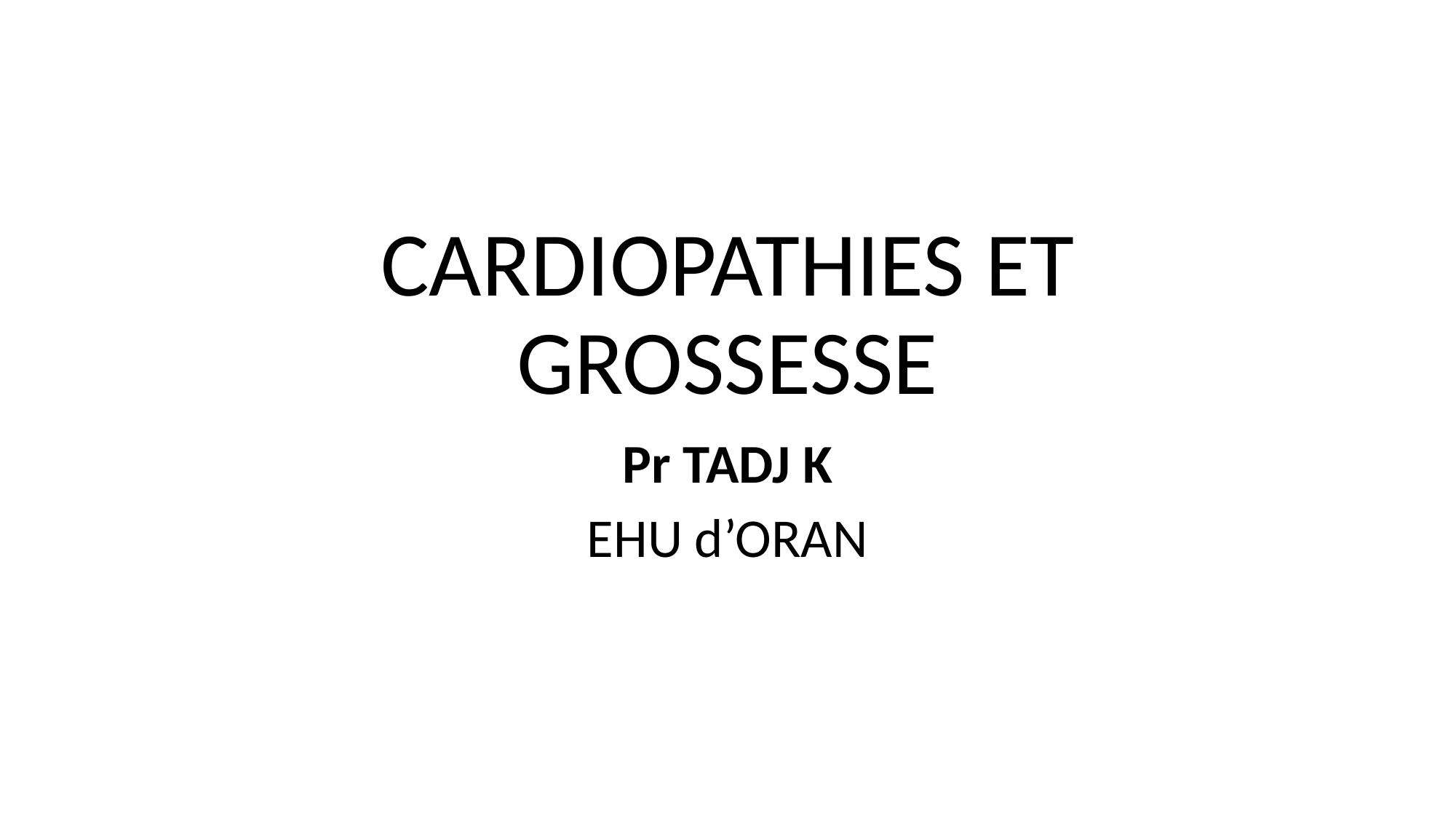

# CARDIOPATHIES ET GROSSESSE
Pr TADJ K
EHU d’ORAN